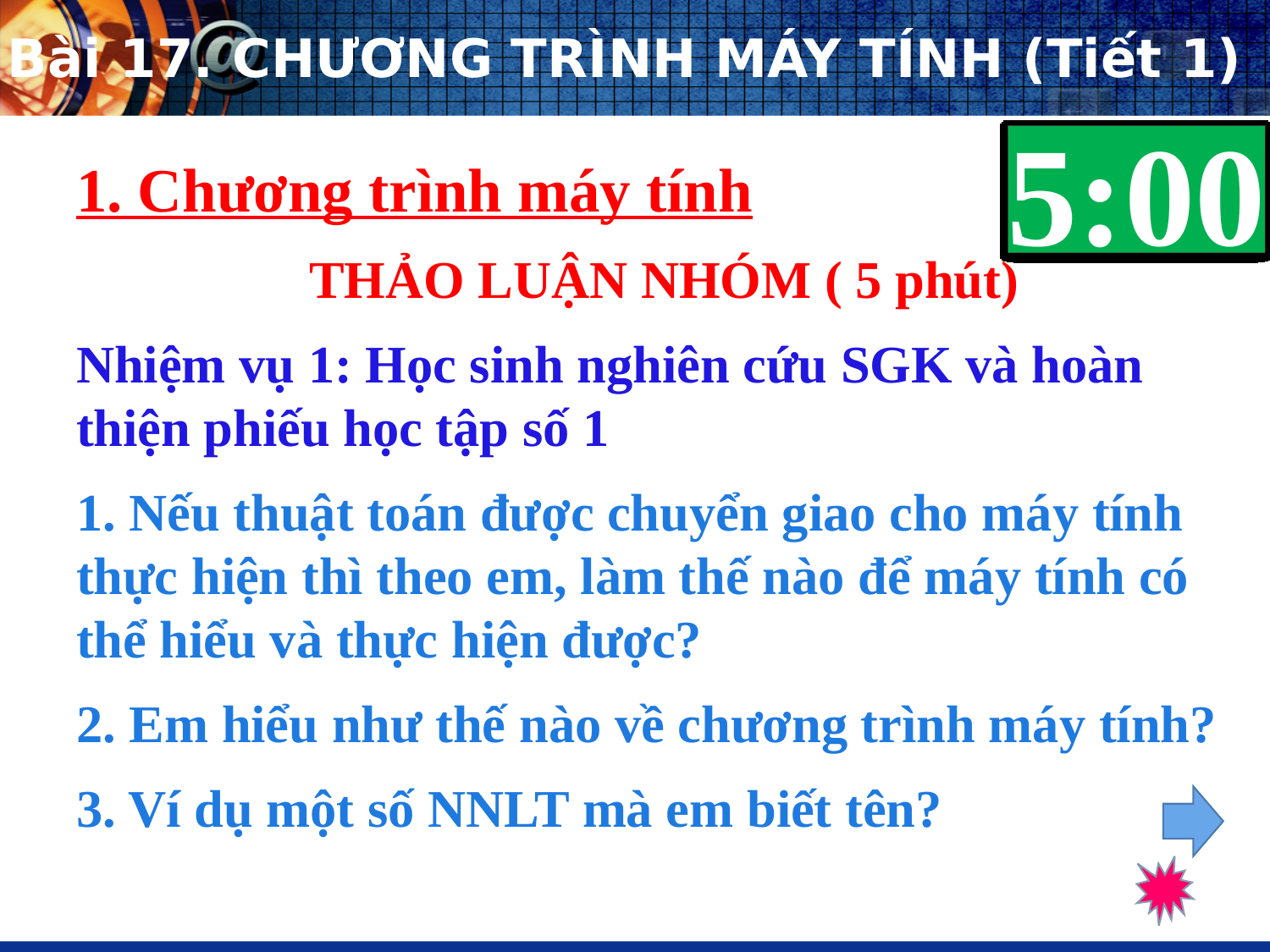

# Bài 17. CHƯƠNG TRÌNH MÁY TÍNH (Tiết 1)
4:59
4:58
4:57
4:56
4:55
4:54
4:53
4:52
4:51
4:50
4:49
4:48
4:47
4:46
4:45
4:44
4:43
4:42
4:41
4:40
4:39
4:38
4:37
4:36
4:35
4:34
4:33
4:32
4:31
4:30
4:29
4:28
4:27
4:26
4:25
4:24
4:23
4:22
4:21
4:20
4:19
4:18
4:17
4:16
4:15
4:14
4:13
4:12
4:11
4:10
4:09
4:08
4:07
4:06
4:05
4:04
4:03
4:02
4:01
3:59
3:58
3:57
3:56
3:55
3:54
3:53
3:52
3:51
3:50
3:49
3:48
3:47
3:46
3:45
3:44
3:43
3:42
3:41
3:40
3:39
3:38
3:37
3:36
3:35
3:34
3:33
3:32
3:31
3:30
3:29
3:28
3:27
3:26
3:25
3:24
3:23
3:22
3:21
3:20
3:19
3:18
3:17
3:16
3:15
3:14
3:13
3:12
3:11
3:10
3:09
3:08
3:07
3:06
3:05
3:04
3:03
3:02
3:01
2:59
2:58
2:57
2:56
2:55
2:54
2:53
2:52
2:51
2:50
2:49
2:48
2:47
2:46
2:45
2:44
2:43
2:42
2:41
2:40
2:39
2:38
2:37
2:36
2:35
2:34
2:33
2:32
2:31
2:30
2:29
2:28
2:27
2:26
2:25
2:24
2:23
2:22
2:21
2:20
2:19
2:18
2:17
2:16
2:15
2:14
2:13
2:12
2:11
2:10
2:09
2:08
2:07
2:06
2:05
2:04
2:03
2:02
2:01
1:59
1:58
1:57
1:56
1:55
1:54
1:53
1:52
1:51
1:50
1:49
1:48
1:47
1:46
1:45
1:44
1:43
1:42
1:41
1:40
1:39
1:38
1:37
1:36
1:35
1:34
1:33
1:32
1:31
1:30
1:29
1:28
1:27
1:26
1:25
1:24
1:23
1:22
1:21
1:20
1:19
1:18
1:17
1:16
1:15
1:14
1:13
1:12
1:11
1:10
1:09
1:08
1:07
1:06
1:05
1:04
1:03
1:02
1:01
0:59
0:58
0:57
0:56
0:55
0:54
0:53
0:52
0:51
0:50
0:49
0:48
0:47
0:46
0:45
0:44
0:43
0:42
0:41
0:40
0:39
0:38
0:37
0:36
0:35
0:34
0:33
0:32
0:31
0:30
0:29
0:28
0:27
0:26
0:25
0:24
0:23
0:22
0:21
0:20
0:19
0:18
0:17
0:16
0:15
0:14
0:13
0:12
0:11
0:10
0:09
0:08
0:07
0:06
0:05
0:04
0:03
0:02
0:01
End
5:00
5:00
4:00
3:00
2:00
1:00
1. Chương trình máy tính
THẢO LUẬN NHÓM ( 5 phút)
Nhiệm vụ 1: Học sinh nghiên cứu SGK và hoàn thiện phiếu học tập số 1
1. Nếu thuật toán được chuyển giao cho máy tính thực hiện thì theo em, làm thế nào để máy tính có thể hiểu và thực hiện được?
2. Em hiểu như thế nào về chương trình máy tính?
3. Ví dụ một số NNLT mà em biết tên?